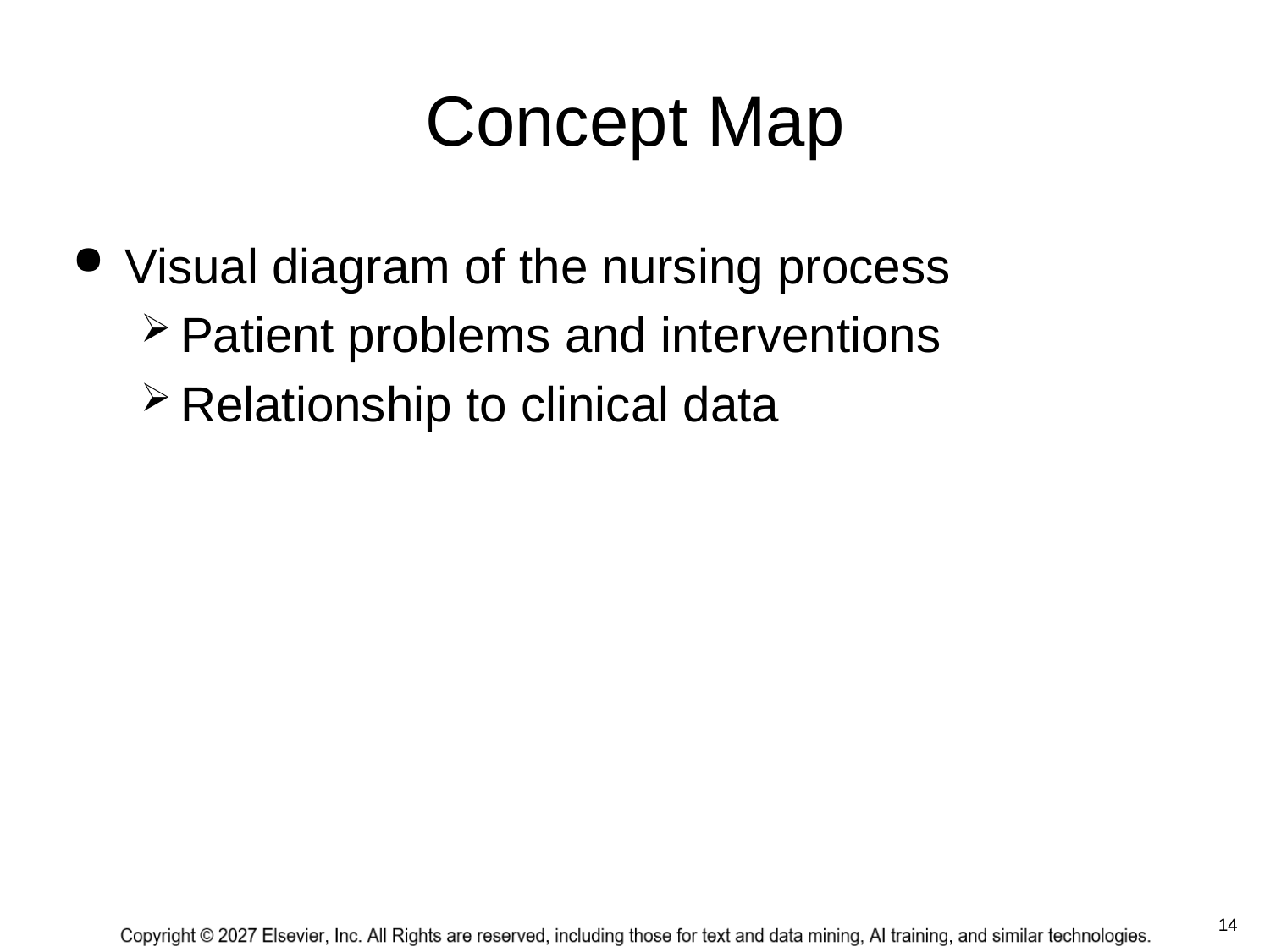

# Concept Map
Visual diagram of the nursing process
Patient problems and interventions
Relationship to clinical data

 14